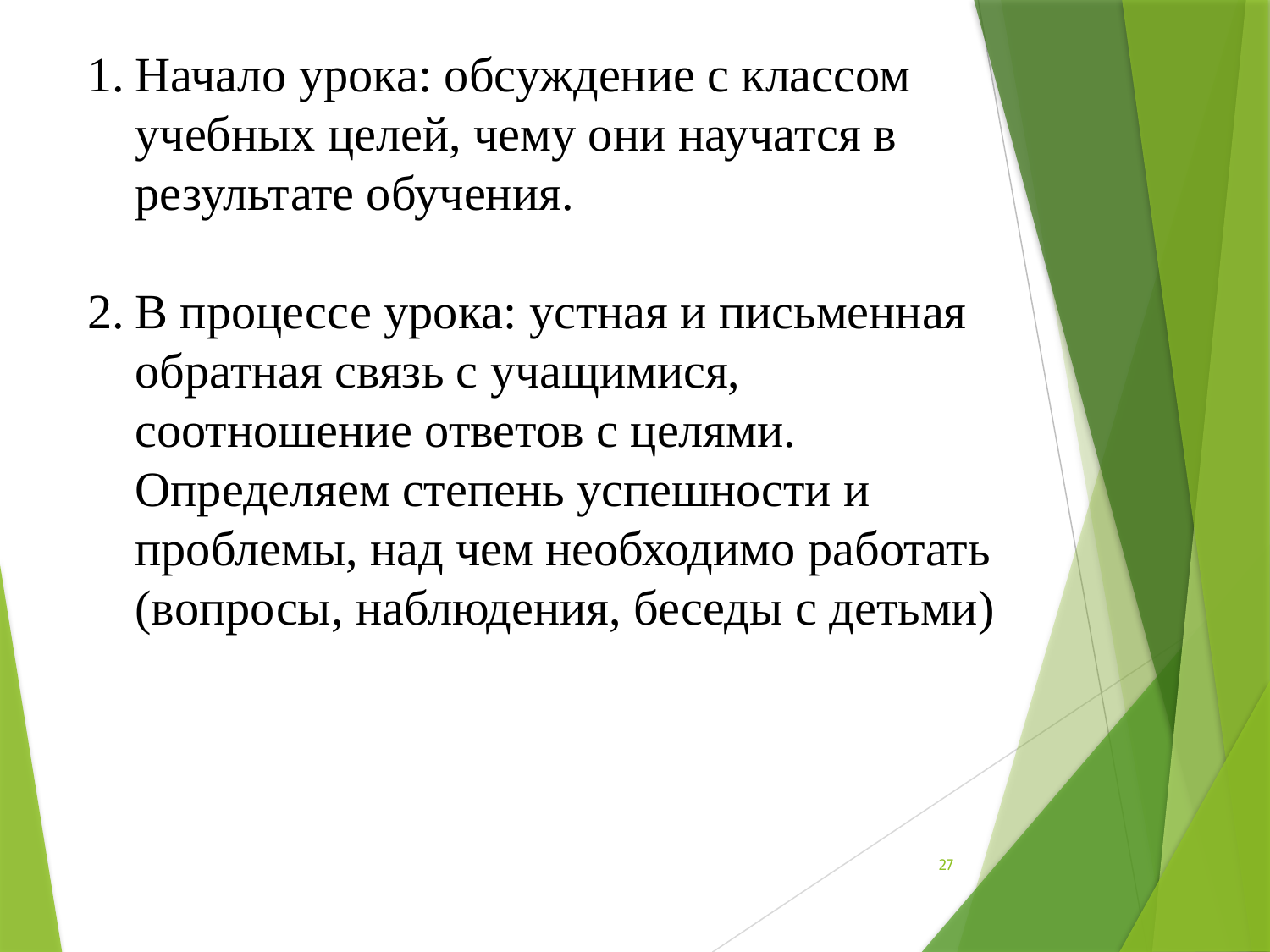

Начало урока: обсуждение с классом учебных целей, чему они научатся в результате обучения.

В процессе урока: устная и письменная обратная связь с учащимися, соотношение ответов с целями. Определяем степень успешности и проблемы, над чем необходимо работать (вопросы, наблюдения, беседы с детьми)

27